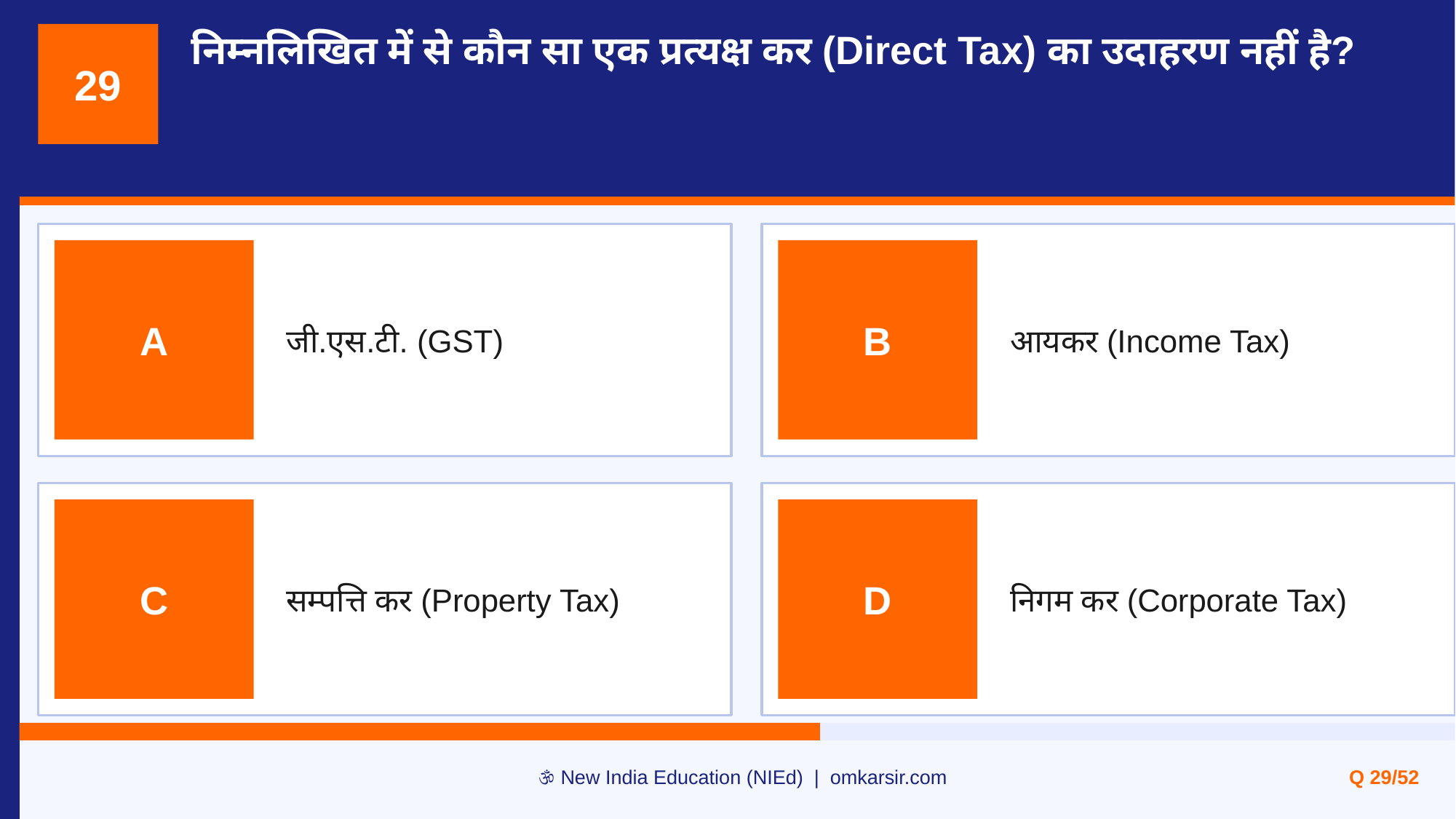

निम्नलिखित में से कौन सा एक प्रत्यक्ष कर (Direct Tax) का उदाहरण नहीं है?
29

जी.एस.टी. (GST)
आयकर (Income Tax)
A
B

सम्पत्ति कर (Property Tax)
निगम कर (Corporate Tax)
C
D

🕉️ New India Education (NIEd)  |  omkarsir.com
Q 29/52